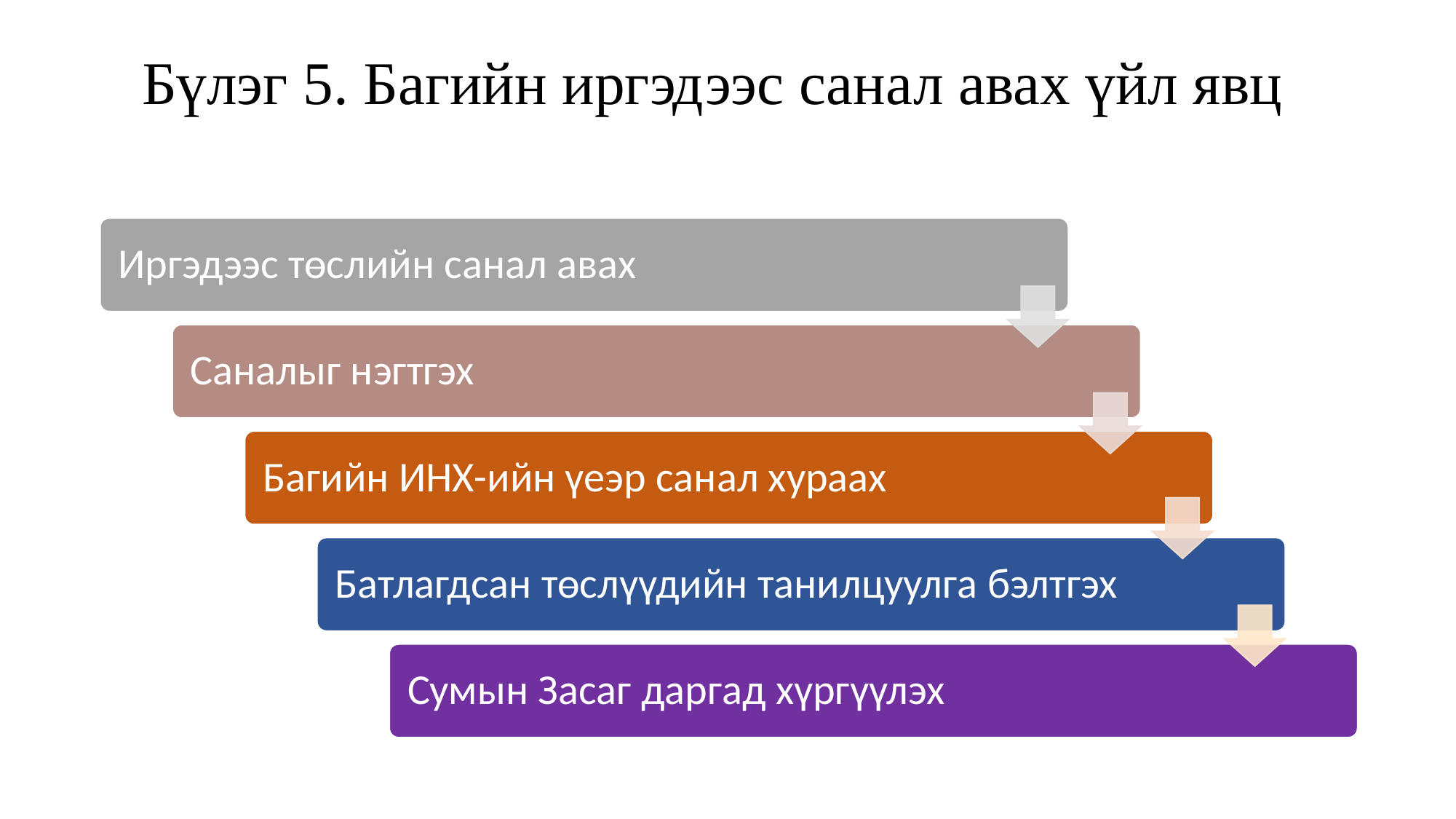

# Бүлэг 5. Багийн иргэдээс санал авах үйл явц
Иргэдээс төслийн санал авах
Саналыг нэгтгэх
Багийн ИНХ-ийн үеэр санал хураах
Батлагдсан төслүүдийн танилцуулга бэлтгэх
Сумын Засаг даргад хүргүүлэх